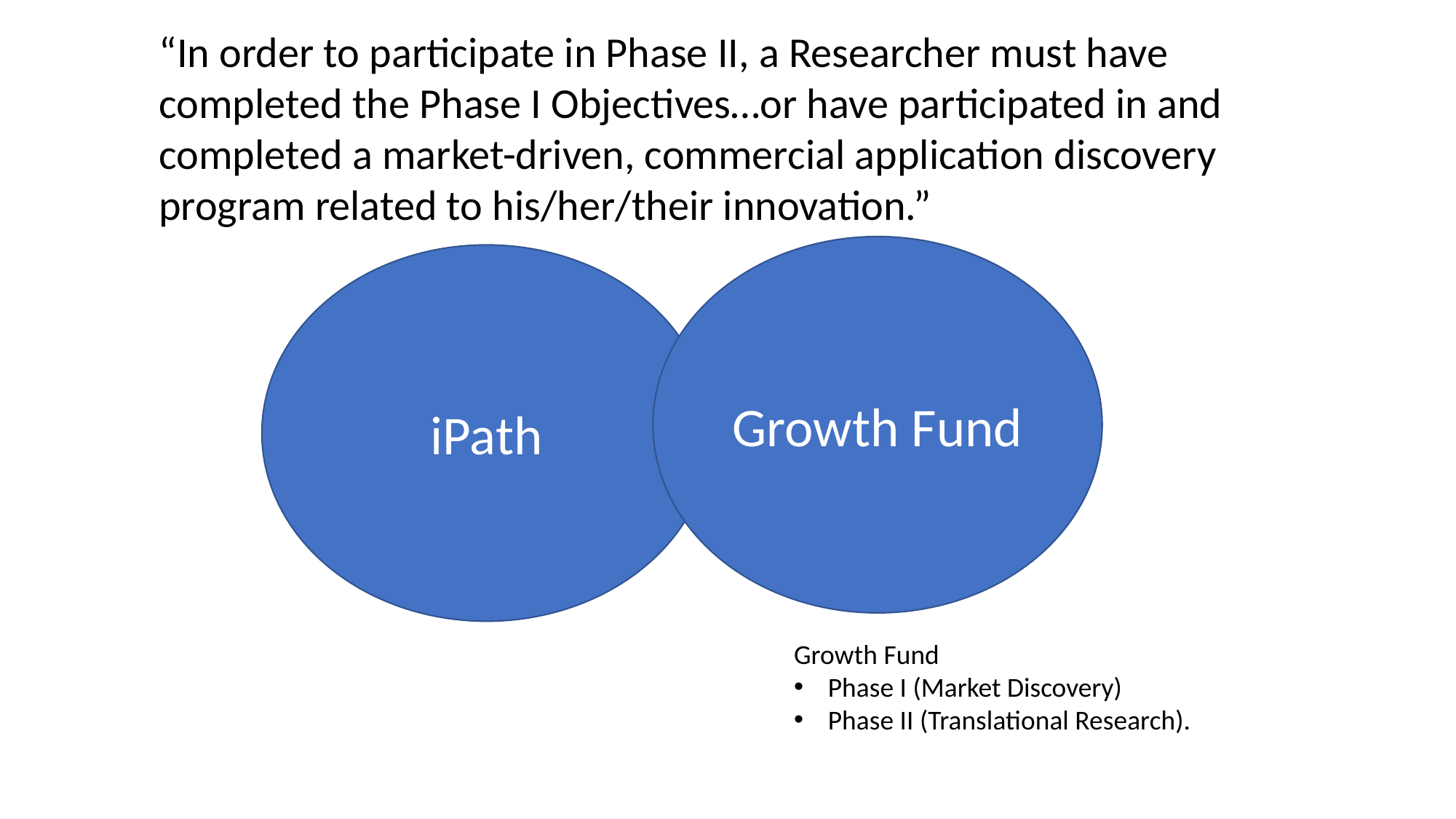

“In order to participate in Phase II, a Researcher must have completed the Phase I Objectives…or have participated in and completed a market-driven, commercial application discovery program related to his/her/their innovation.”
Growth Fund
iPath
Growth Fund
Phase I (Market Discovery)
Phase II (Translational Research).